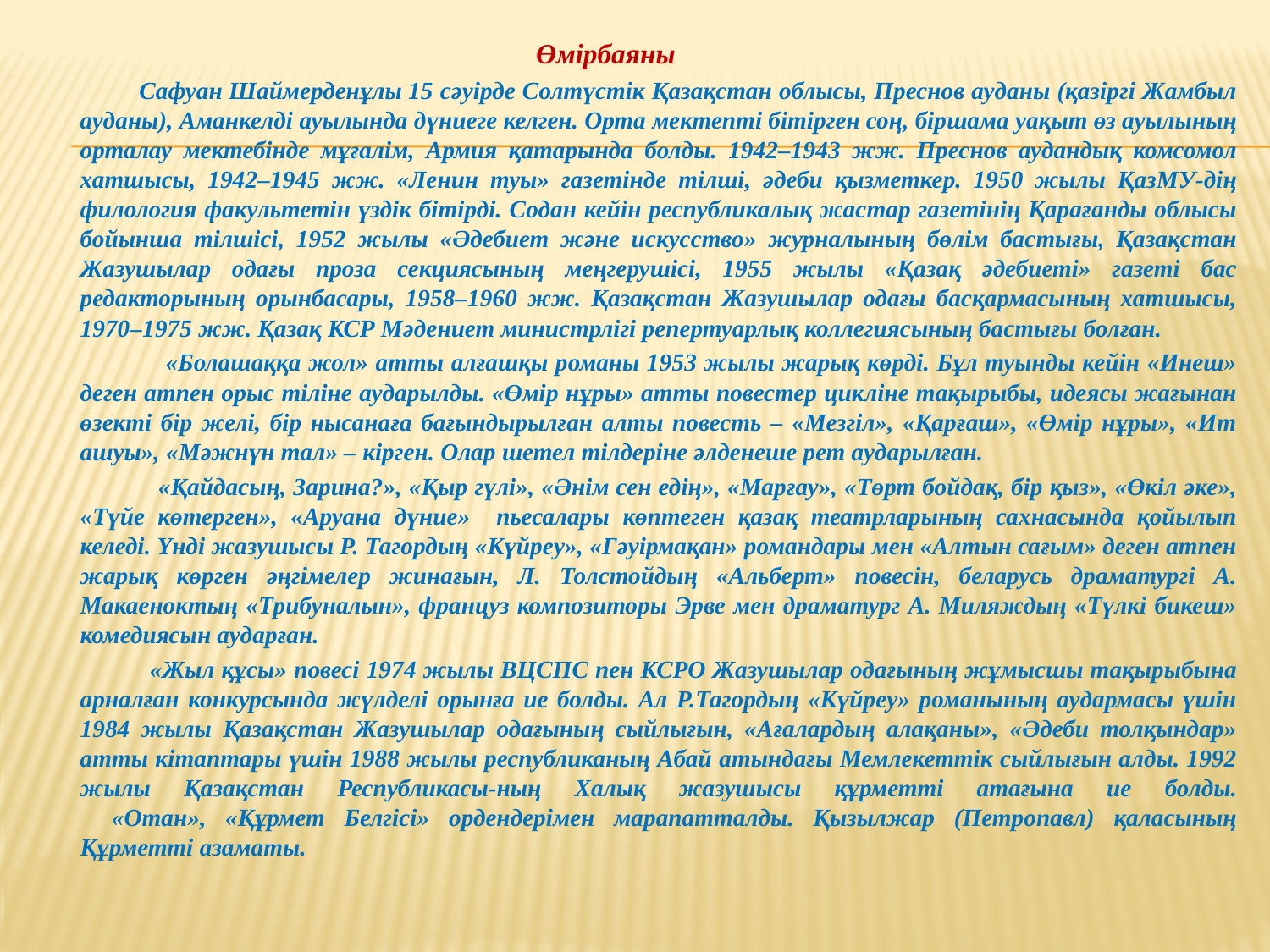

Өмірбаяны
                Сафуан Шаймерденұлы 15 сәуірде Солтүстік Қазақстан облысы, Преснов ауданы (қазіргі Жамбыл ауданы), Аманкелді ауылында дүниеге келген. Орта мектепті бітірген соң, біршама уақыт өз ауылының орталау мектебінде мұғалім, Армия қатарында болды. 1942–1943 жж. Преснов аудандық комсомол хатшысы, 1942–1945 жж. «Ленин туы» газетінде тілші, әдеби қызметкер. 1950 жылы ҚазМУ-дің филология факультетін үздік бітірді. Содан кейін республикалық жастар газетінің Қарағанды облысы бойынша тілшісі, 1952 жылы «Әдебиет және искусство» журналының бөлім бастығы, Қазақстан Жазушылар одағы проза секциясының меңгерушісі, 1955 жылы «Қазақ әдебиеті» газеті бас редакторының орынбасары, 1958–1960 жж. Қазақстан Жазушылар одағы басқармасының хатшысы, 1970–1975 жж. Қазақ КСР Мәдениет министрлігі репертуарлық коллегиясының бастығы болған.
                  «Болашаққа жол» атты алғашқы романы 1953 жылы жарық көрді. Бұл туынды кейін «Инеш» деген атпен орыс тіліне аударылды. «Өмір нұры» атты повестер цикліне тақырыбы, идеясы жағынан өзекті бір желі, бір нысанаға бағындырылған алты повесть – «Мезгіл», «Қарғаш», «Өмір нұры», «Ит ашуы», «Мәжнүн тал» – кірген. Олар шетел тілдеріне әлденеше рет аударылған.
                  «Қайдасың, Зарина?», «Қыр гүлі», «Әнім сен едің», «Марғау», «Төрт бойдақ, бір қыз», «Өкіл әке», «Түйе көтерген», «Аруана дүние»  пьесалары көптеген қазақ театрларының сахнасында қойылып келеді. Үнді жазушысы Р. Тагордың «Күйреу», «Гәуірмақан» романдары мен «Алтын сағым» деген атпен жарық көрген әңгімелер жинағын, Л. Толстойдың «Альберт» повесін, беларусь драматургі А. Макаеноктың «Трибуналын», француз композиторы Эрве мен драматург А. Миляждың «Түлкі бикеш» комедиясын аударған.
                 «Жыл құсы» повесі 1974 жылы ВЦСПС пен КСРО Жазушылар одағының жұмысшы тақырыбына арналған конкурсында жүлделі орынға ие болды. Ал Р.Тагордың «Күйреу» романының аудармасы үшін 1984 жылы Қазақстан Жазушылар одағының сыйлығын, «Ағалардың алақаны», «Әдеби толқындар» атты кітаптары үшін 1988 жылы республиканың Абай атындағы Мемлекеттік сыйлығын алды. 1992 жылы Қазақстан Республикасы-ның Халық жазушысы құрметті атағына ие болды.
   «Отан», «Құрмет Белгісі» ордендерімен марапатталды. Қызылжар (Петропавл) қаласының Құрметті азаматы.